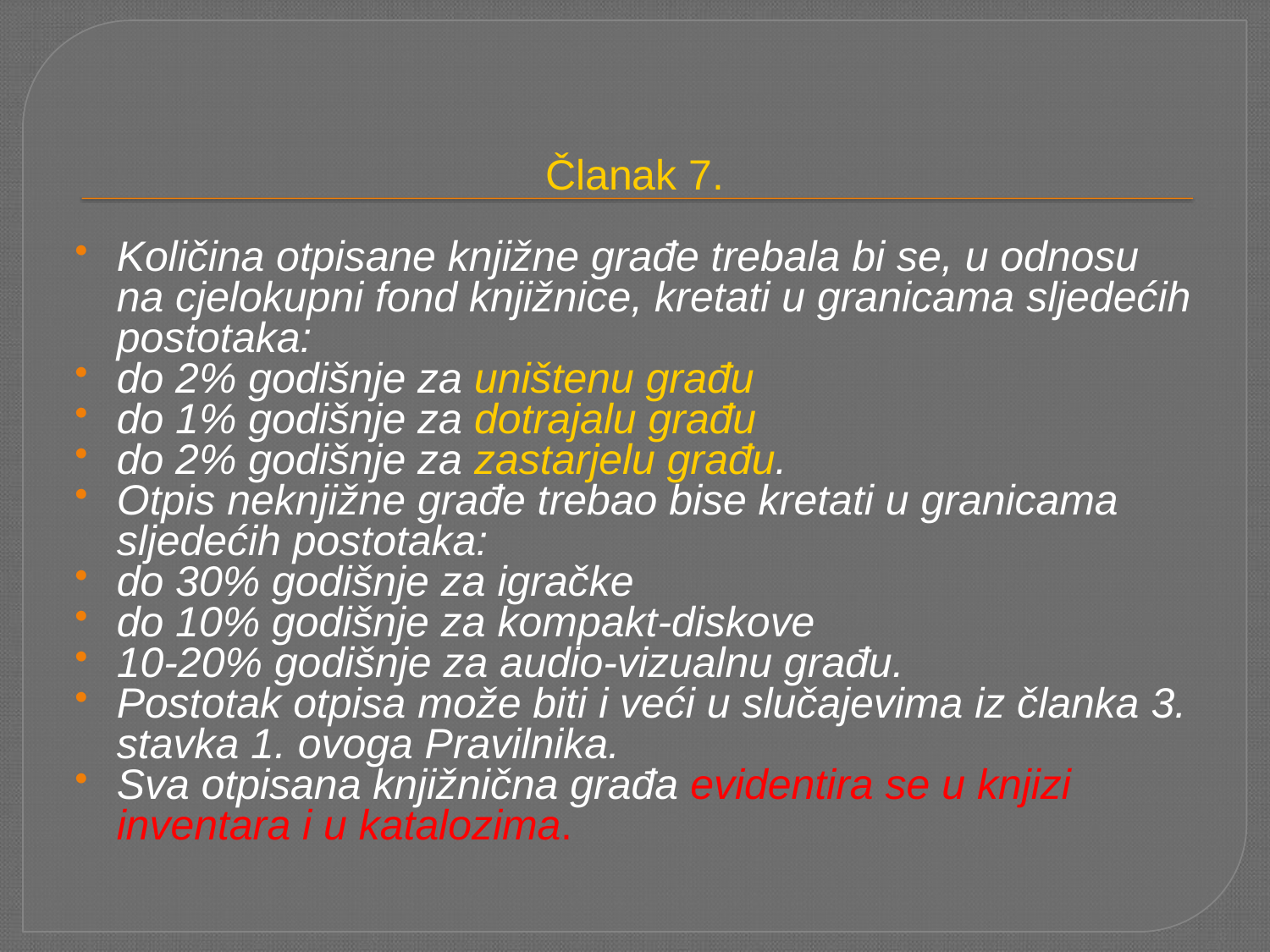

Članak 7.

Količina otpisane knjižne građe trebala bi se, u odnosu na cjelokupni fond knjižnice, kretati u granicama sljedećih postotaka:
do 2% godišnje za uništenu građu
do 1% godišnje za dotrajalu građu
do 2% godišnje za zastarjelu građu.
Otpis neknjižne građe trebao bise kretati u granicama slje­dećih postotaka:
do 30% godišnje za igračke
do 10% godišnje za kompakt-diskove
10-20% godišnje za audio-vizualnu građu.
Postotak otpisa može biti i veći u slučajevima iz članka 3. stavka 1. ovoga Pravilnika.
Sva otpisana knjižnična građa evidentira se u knjizi inventara i u katalozima.